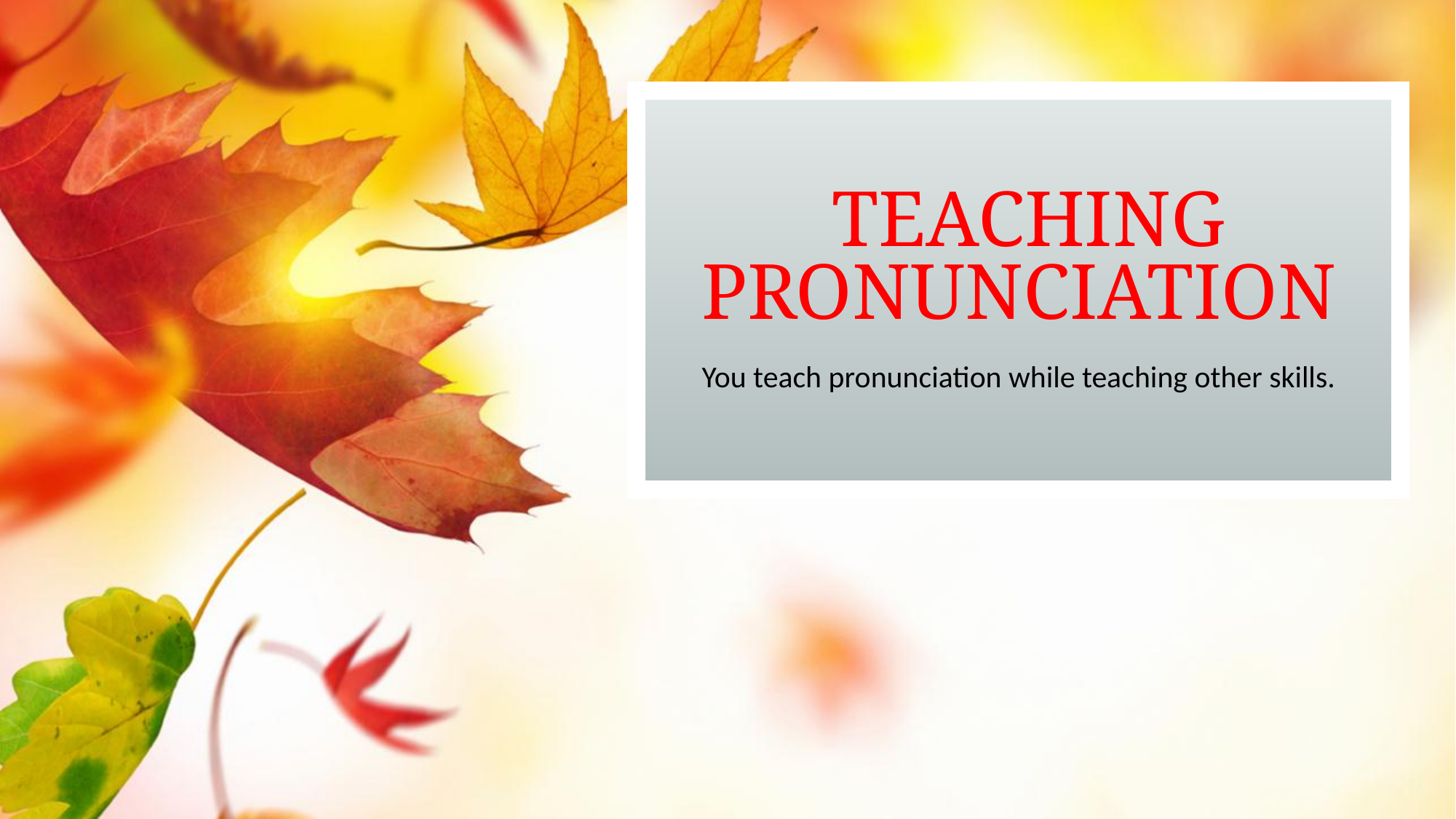

# Teaching Pronunciation
You teach pronunciation while teaching other skills.